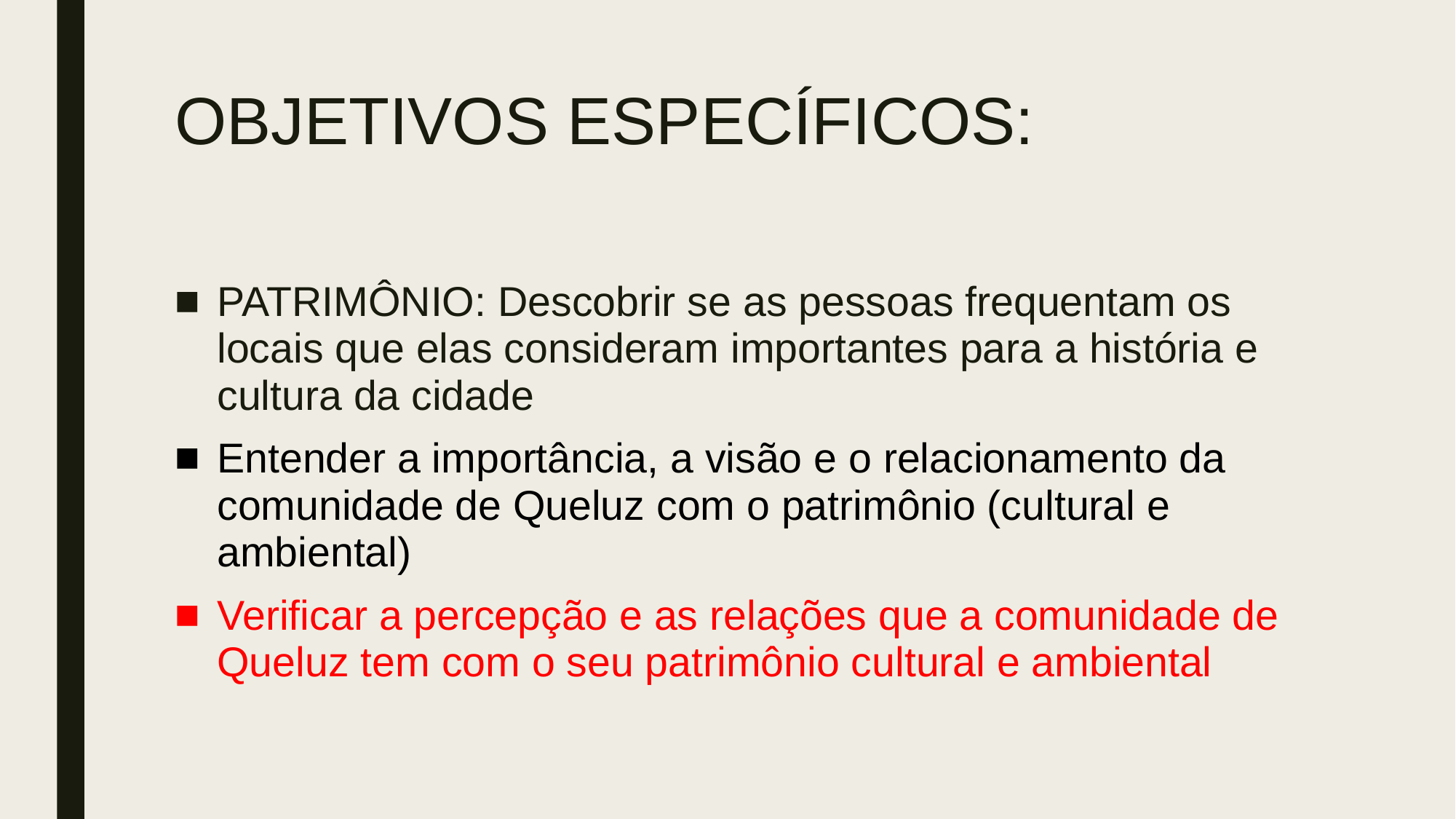

# OBJETIVOS ESPECÍFICOS:
PATRIMÔNIO: Descobrir se as pessoas frequentam os locais que elas consideram importantes para a história e cultura da cidade
Entender a importância, a visão e o relacionamento da comunidade de Queluz com o patrimônio (cultural e ambiental)
Verificar a percepção e as relações que a comunidade de Queluz tem com o seu patrimônio cultural e ambiental